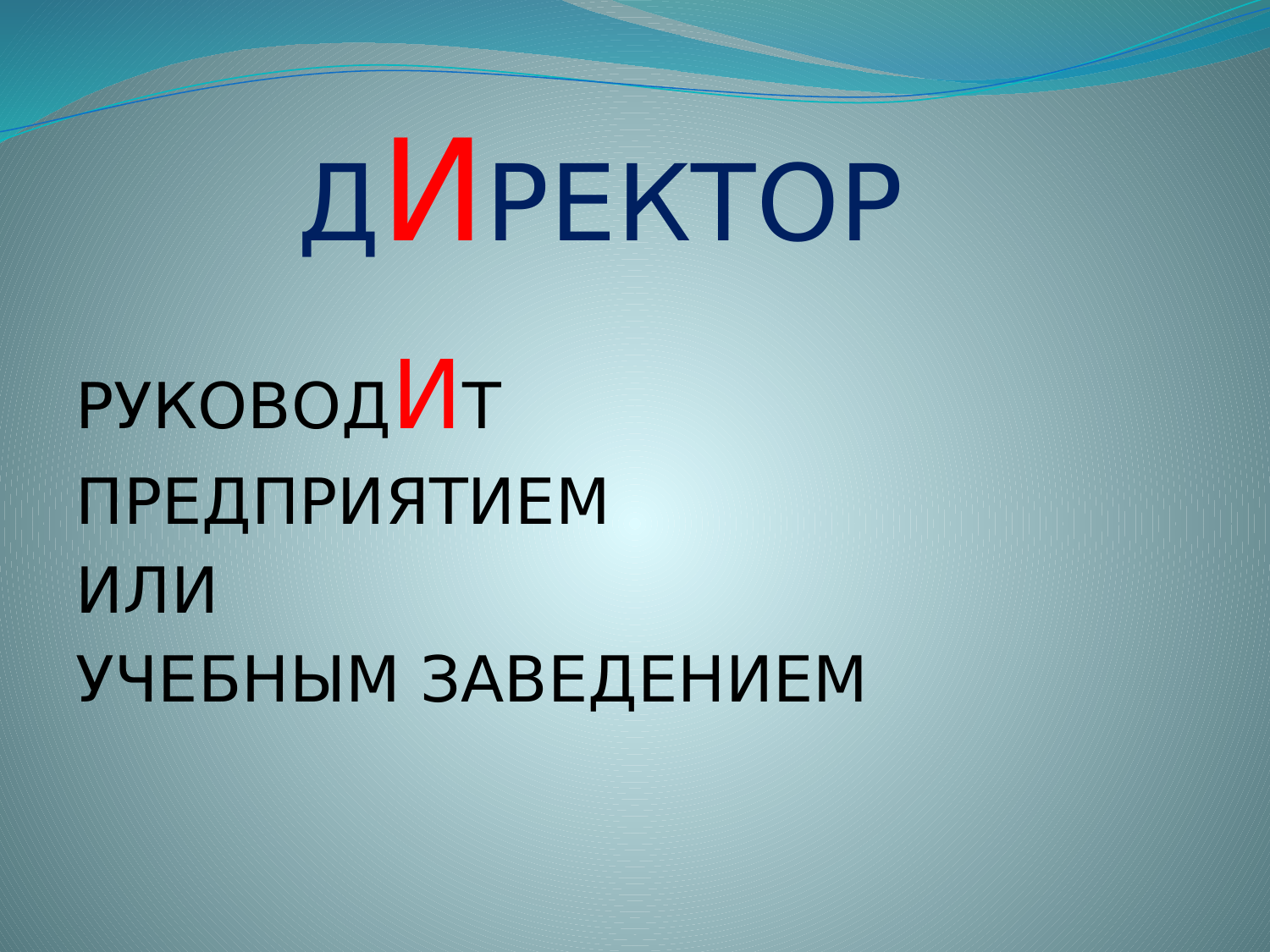

# ДИРЕКТОР
РУКОВОДИТ
ПРЕДПРИЯТИЕМ
ИЛИ
УЧЕБНЫМ ЗАВЕДЕНИЕМ